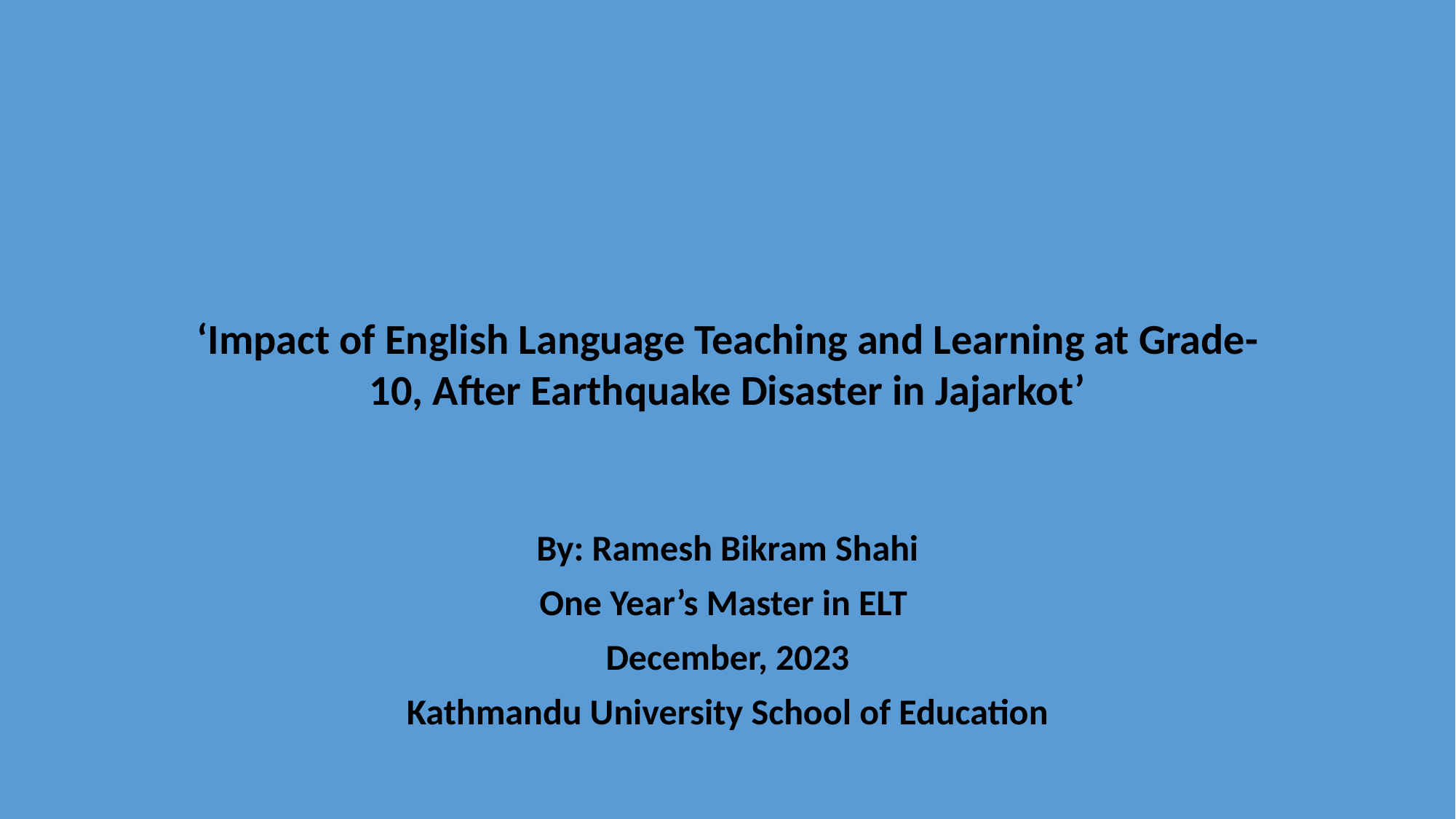

# ‘Impact of English Language Teaching and Learning at Grade-10, After Earthquake Disaster in Jajarkot’
By: Ramesh Bikram Shahi
One Year’s Master in ELT
December, 2023
Kathmandu University School of Education